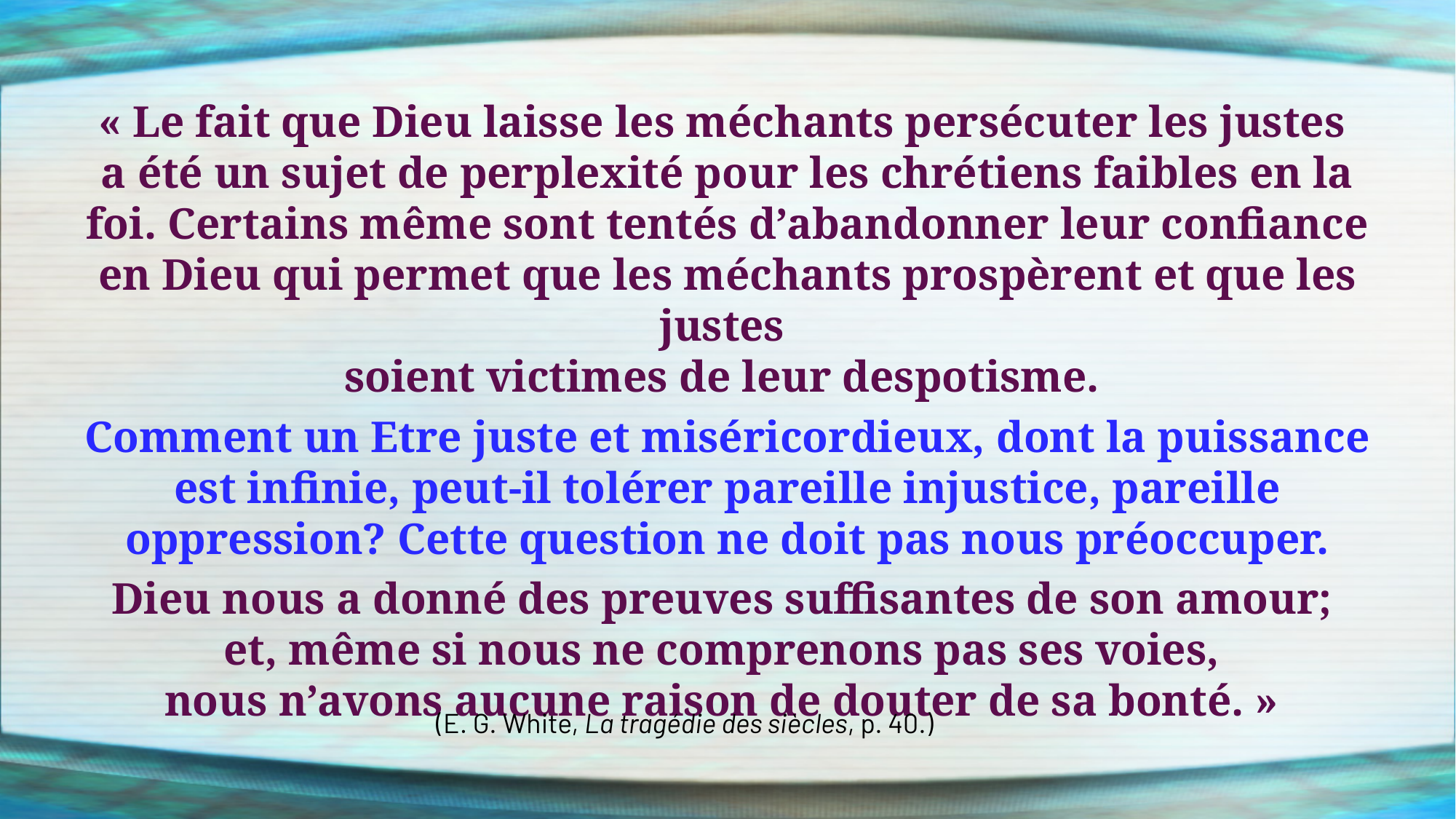

« Le fait que Dieu laisse les méchants persécuter les justes
a été un sujet de perplexité pour les chrétiens faibles en la foi. Certains même sont tentés d’abandonner leur confiance en Dieu qui permet que les méchants prospèrent et que les justes
soient victimes de leur despotisme.
Comment un Etre juste et miséricordieux, dont la puissance est infinie, peut-il tolérer pareille injustice, pareille oppression? Cette question ne doit pas nous préoccuper.
Dieu nous a donné des preuves suffisantes de son amour;
et, même si nous ne comprenons pas ses voies,
nous n’avons aucune raison de douter de sa bonté. »
(E. G. White, La tragédie des siècles, p. 40.)